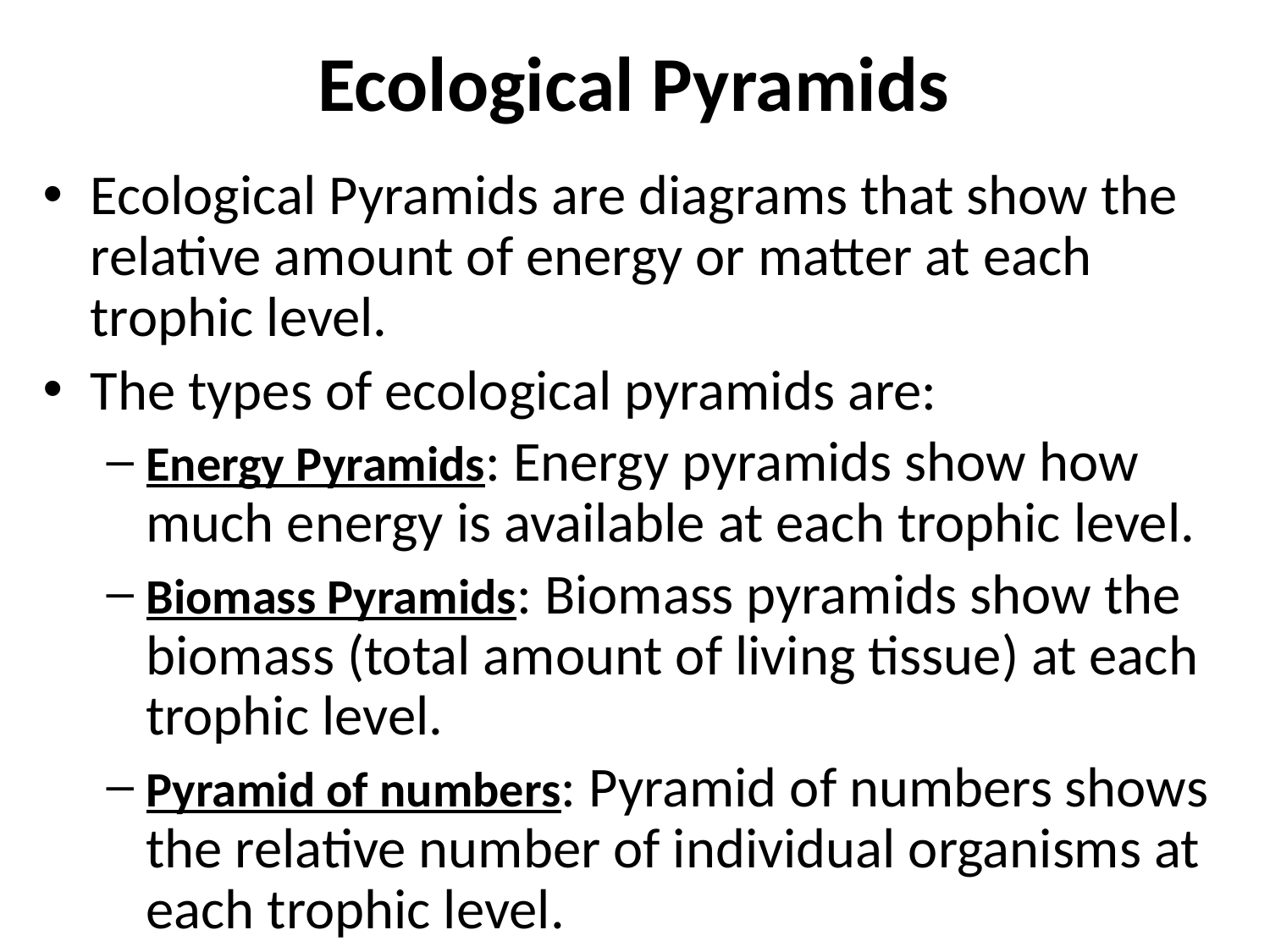

# Ecological Pyramids
Ecological Pyramids are diagrams that show the relative amount of energy or matter at each trophic level.
The types of ecological pyramids are:
Energy Pyramids: Energy pyramids show how much energy is available at each trophic level.
Biomass Pyramids: Biomass pyramids show the biomass (total amount of living tissue) at each trophic level.
Pyramid of numbers: Pyramid of numbers shows the relative number of individual organisms at each trophic level.